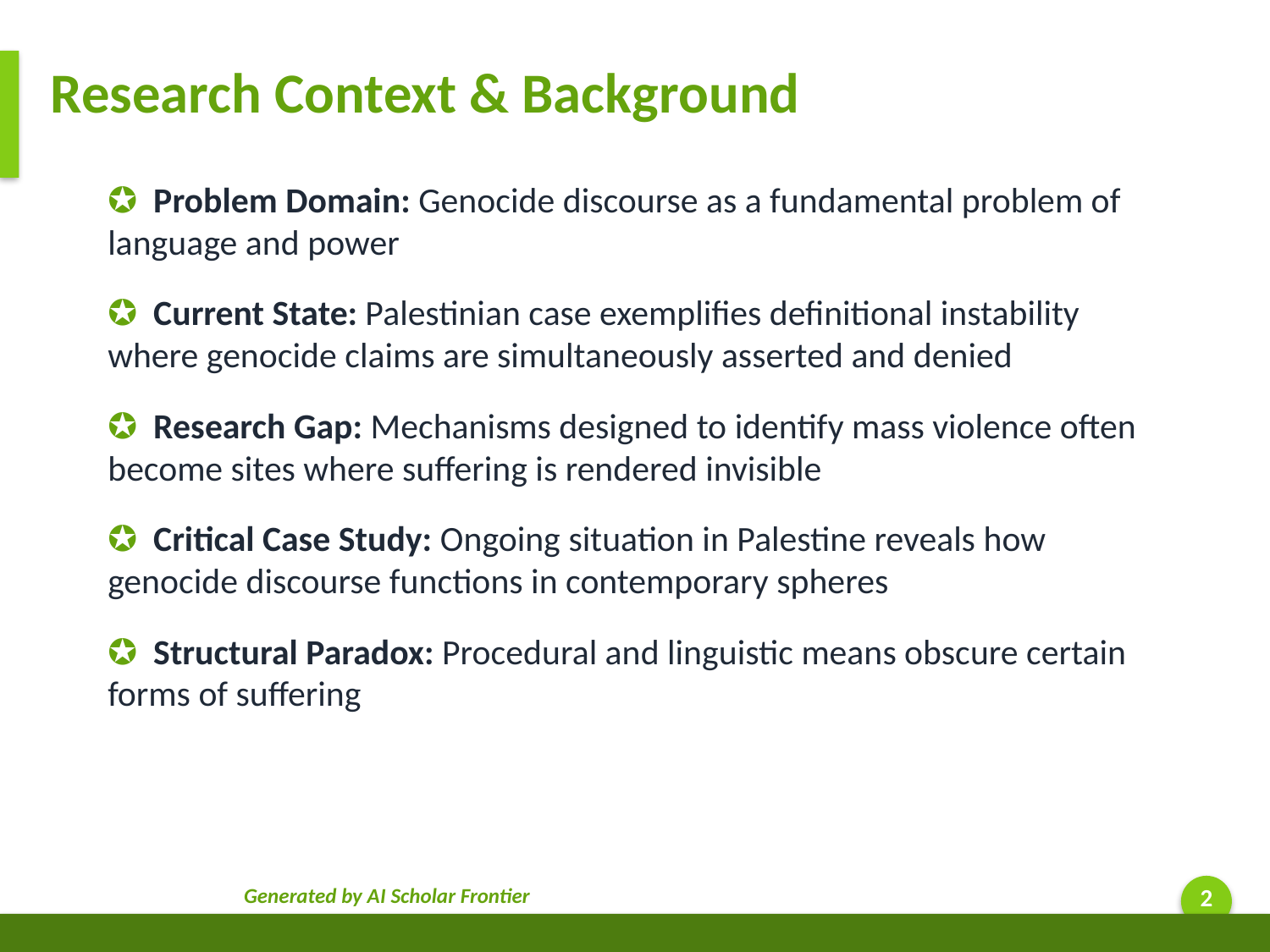

Research Context & Background
✪  Problem Domain: Genocide discourse as a fundamental problem of language and power
✪  Current State: Palestinian case exemplifies definitional instability where genocide claims are simultaneously asserted and denied
✪  Research Gap: Mechanisms designed to identify mass violence often become sites where suffering is rendered invisible
✪  Critical Case Study: Ongoing situation in Palestine reveals how genocide discourse functions in contemporary spheres
✪  Structural Paradox: Procedural and linguistic means obscure certain forms of suffering
Generated by AI Scholar Frontier

2